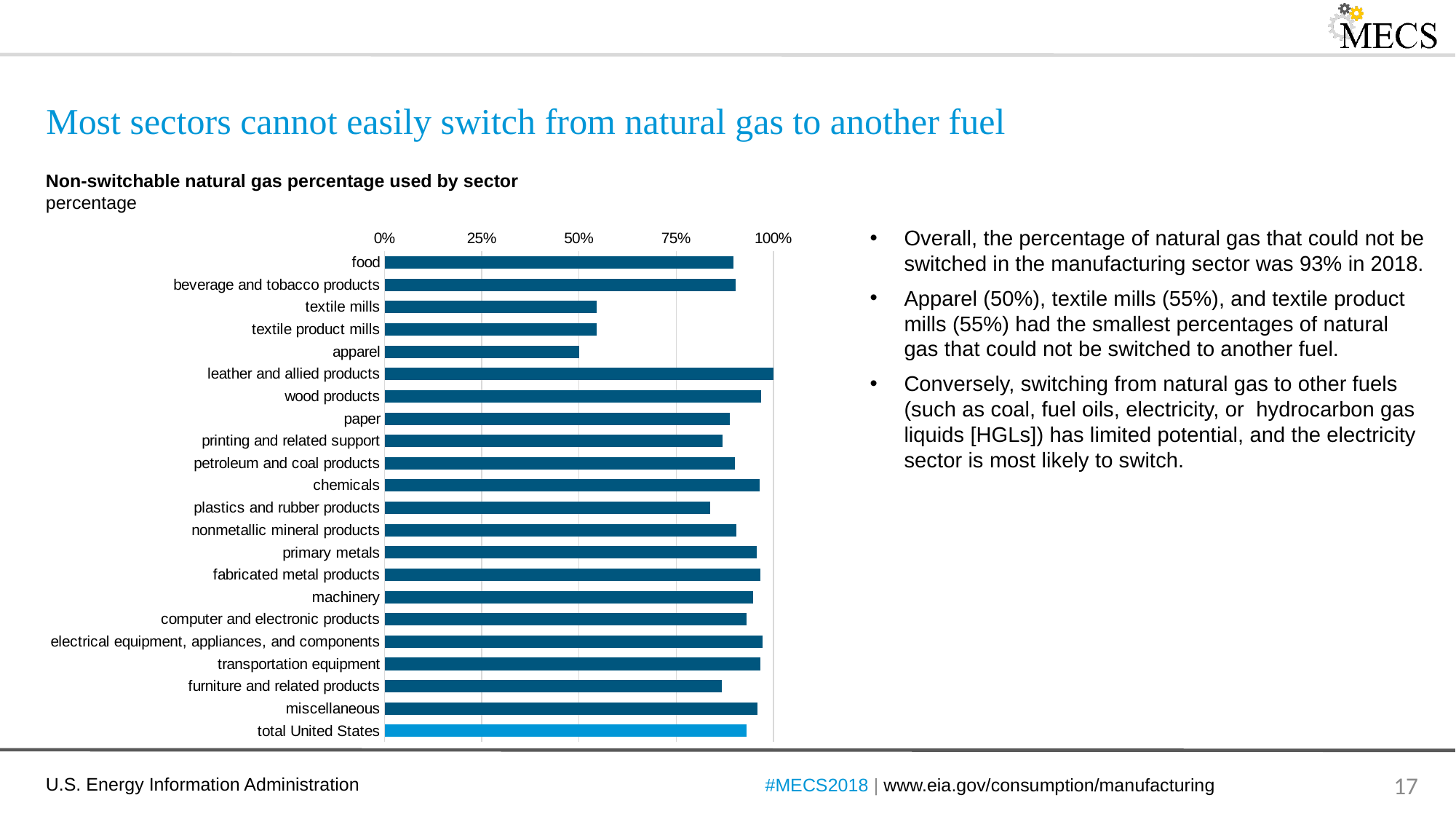

# Most sectors cannot easily switch from natural gas to another fuel
Non-switchable natural gas percentage used by sector
percentage

### Chart

| Category | Percent Unswitchable |
|---|---|
| food | 0.8975155279503105 |
| beverage and tobacco products | 0.9038461538461539 |
| textile mills | 0.5454545454545454 |
| textile product mills | 0.5454545454545454 |
| apparel | 0.5 |
| leather and allied products | 1.0 |
| wood products | 0.9692307692307692 |
| paper | 0.8874773139745916 |
| printing and related support | 0.8695652173913043 |
| petroleum and coal products | 0.9006750241080038 |
| chemicals | 0.9641275465013286 |
| plastics and rubber products | 0.8375 |
| nonmetallic mineral products | 0.9044776119402985 |
| primary metals | 0.9577922077922078 |
| fabricated metal products | 0.9666666666666667 |
| machinery | 0.9473684210526315 |
| computer and electronic products | 0.9310344827586207 |
| electrical equipment, appliances, and components | 0.9714285714285714 |
| transportation equipment | 0.9668874172185431 |
| furniture and related products | 0.8666666666666667 |
| miscellaneous | 0.9583333333333334 |
| total United States | 0.9301680535160711 |
Overall, the percentage of natural gas that could not be switched in the manufacturing sector was 93% in 2018.
Apparel (50%), textile mills (55%), and textile product mills (55%) had the smallest percentages of natural gas that could not be switched to another fuel.
Conversely, switching from natural gas to other fuels (such as coal, fuel oils, electricity, or  hydrocarbon gas liquids [HGLs]) has limited potential, and the electricity sector is most likely to switch.

#MECS2018 | www.eia.gov/consumption/manufacturing
17